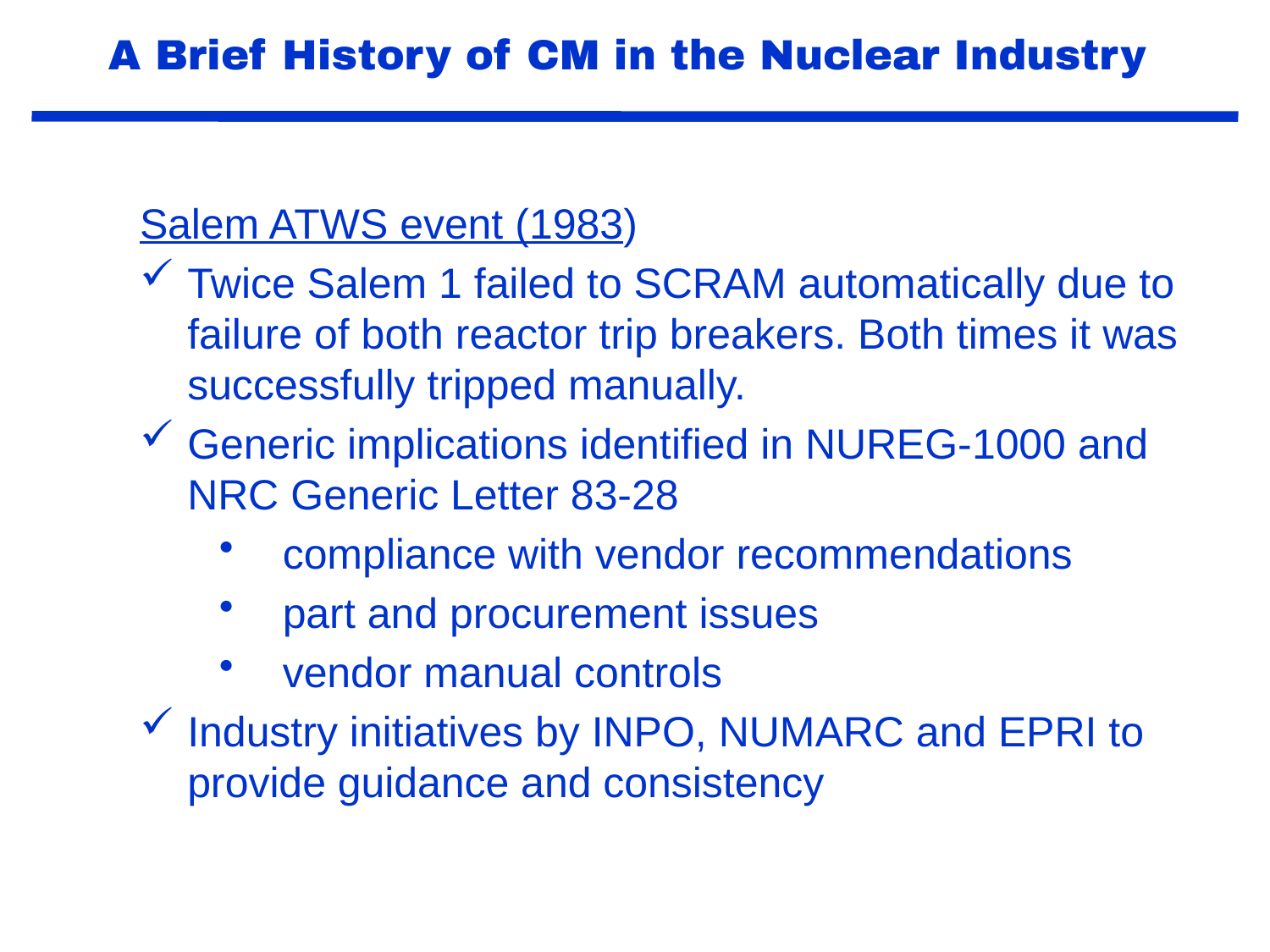

# A Brief History of CM in the Nuclear Industry
Salem ATWS event (1983)
Twice Salem 1 failed to SCRAM automatically due to failure of both reactor trip breakers. Both times it was successfully tripped manually.
Generic implications identified in NUREG-1000 and NRC Generic Letter 83-28
compliance with vendor recommendations
part and procurement issues
vendor manual controls
Industry initiatives by INPO, NUMARC and EPRI to provide guidance and consistency